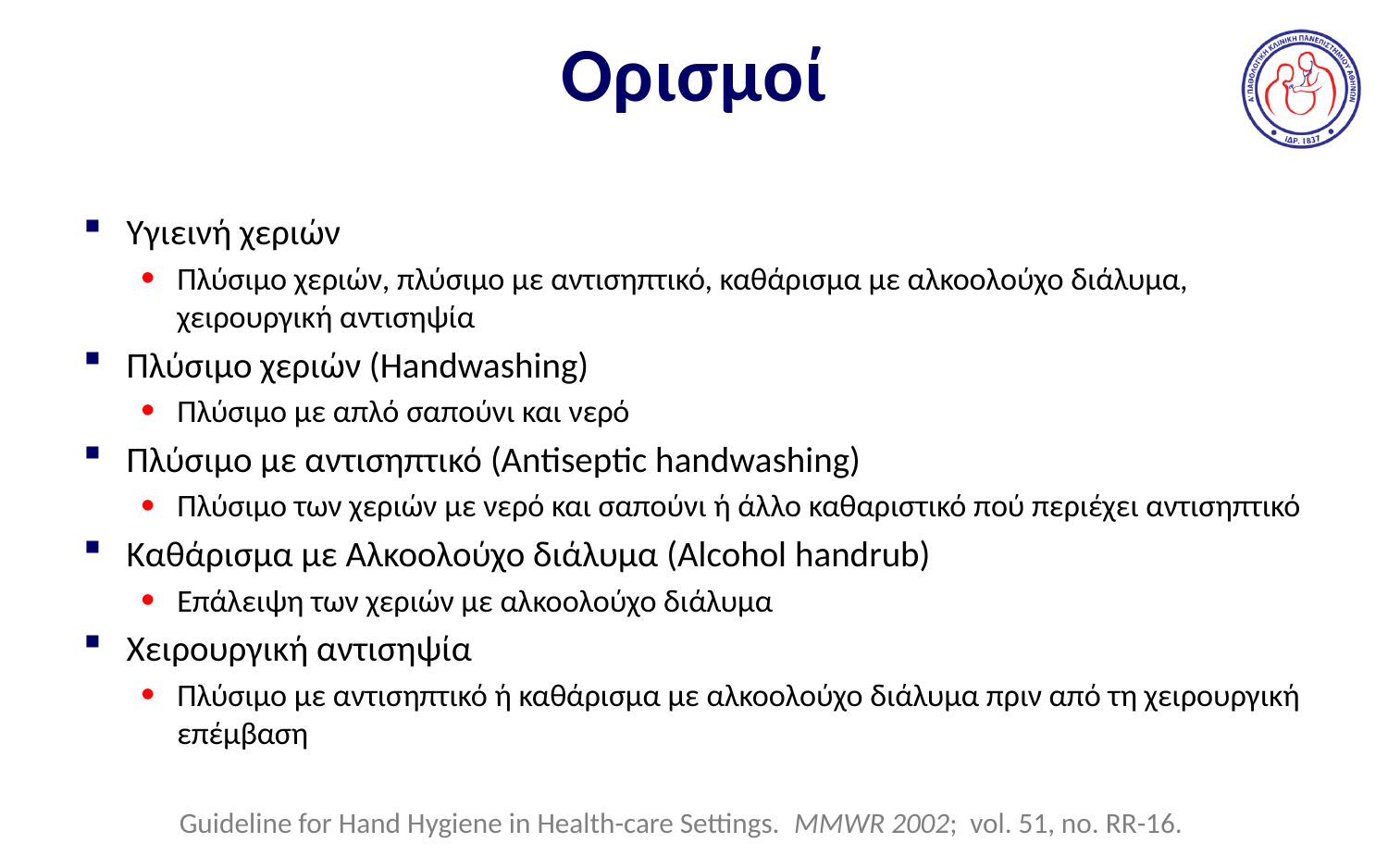

# Ορισμοί
Υγιεινή χεριών
Πλύσιμο χεριών, πλύσιμο με αντισηπτικό, καθάρισμα με αλκοολούχο διάλυμα, χειρουργική αντισηψία
Πλύσιμο χεριών (Handwashing)
Πλύσιμο με απλό σαπούνι και νερό
Πλύσιμο με αντισηπτικό (Antiseptic handwashing)
Πλύσιμο των χεριών με νερό και σαπούνι ή άλλο καθαριστικό πού περιέχει αντισηπτικό
Καθάρισμα με Αλκοολούχο διάλυμα (Alcohol handrub)
Επάλειψη των χεριών με αλκοολούχο διάλυμα
Χειρουργική αντισηψία
Πλύσιμο με αντισηπτικό ή καθάρισμα με αλκοολούχο διάλυμα πριν από τη χειρουργική επέμβαση
Guideline for Hand Hygiene in Health-care Settings.  MMWR 2002;  vol. 51, no. RR-16.